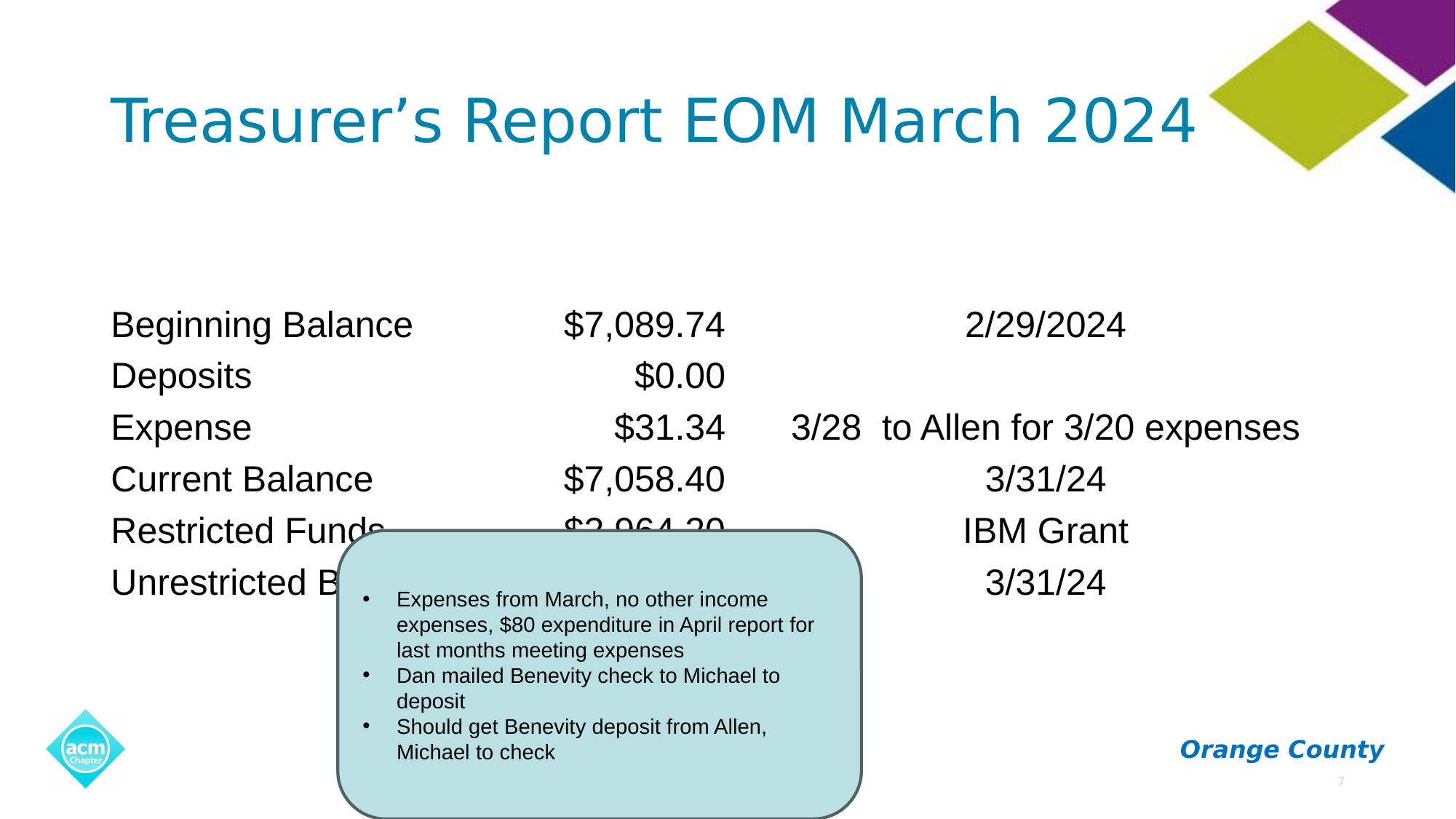

# Treasurer’s Report EOM March 2024

|  |  |  |
| --- | --- | --- |
| Beginning Balance | $7,089.74 | 2/29/2024 |
| Deposits | $0.00 |  |
| Expense | $31.34 | 3/28 to Allen for 3/20 expenses |
| Current Balance | $7,058.40 | 3/31/24 |
| Restricted Funds | $2,964.20 | IBM Grant |
| Unrestricted Balance | $4,094.20 | 3/31/24 |
Expenses from March, no other income expenses, $80 expenditure in April report for last months meeting expenses
Dan mailed Benevity check to Michael to deposit
Should get Benevity deposit from Allen, Michael to check
7